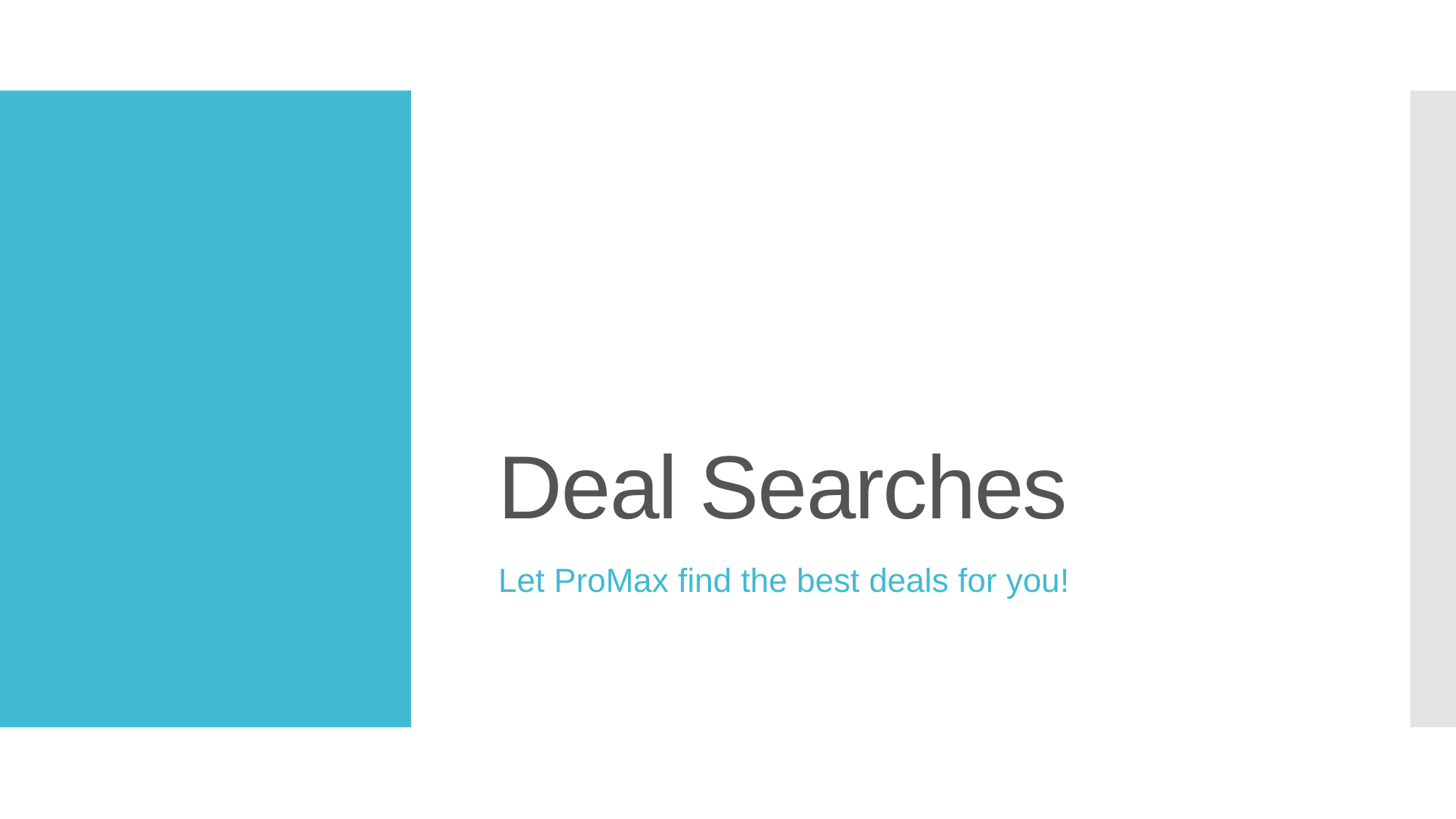

# Deal Searches
Let ProMax find the best deals for you!